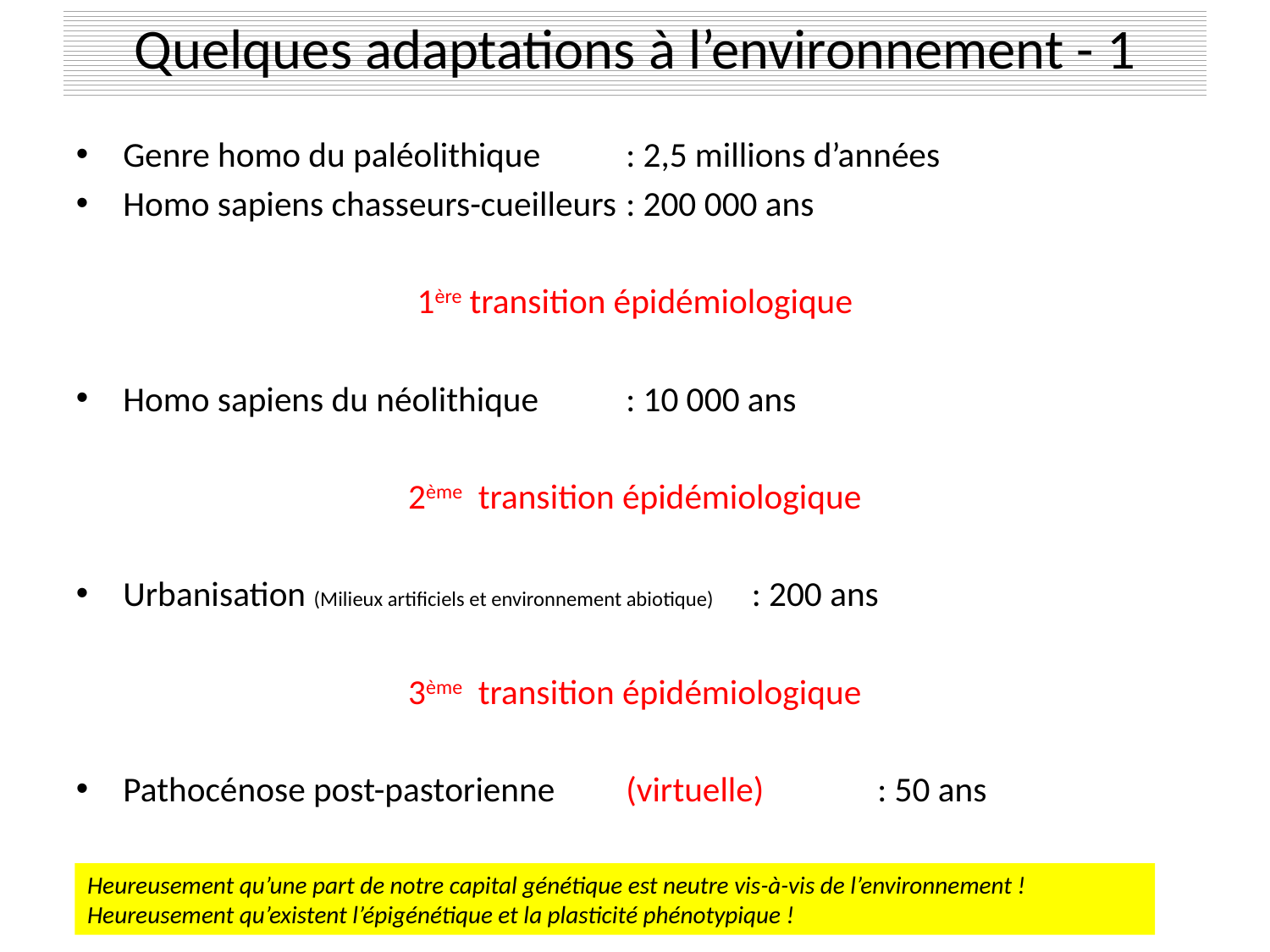

Quelques adaptations à l’environnement - 1

Genre homo du paléolithique 			: 2,5 millions d’années
Homo sapiens chasseurs-cueilleurs 		: 200 000 ans

1ère transition épidémiologique

Homo sapiens du néolithique 			: 10 000 ans

2ème  transition épidémiologique

Urbanisation (Milieux artificiels et environnement abiotique)	: 200 ans

3ème  transition épidémiologique

Pathocénose post-pastorienne	(virtuelle)	: 50 ans

Heureusement qu’une part de notre capital génétique est neutre vis-à-vis de l’environnement ! Heureusement qu’existent l’épigénétique et la plasticité phénotypique !